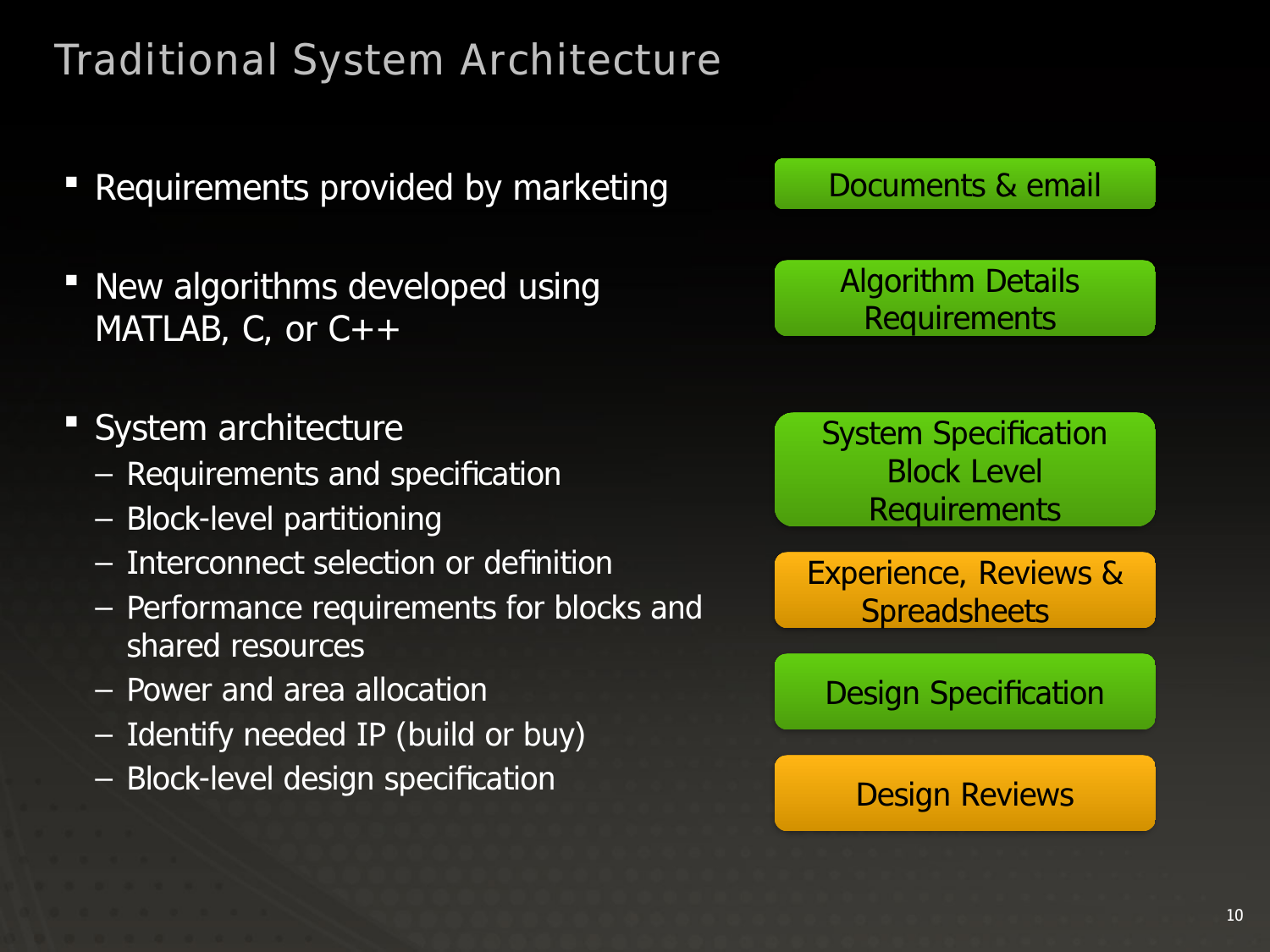

# Traditional System Architecture
Requirements provided by marketing

New algorithms developed using MATLAB, C, or C++

System architecture
Requirements and specification
Block-level partitioning
Interconnect selection or definition
Performance requirements for blocks and shared resources
Power and area allocation
Identify needed IP (build or buy)
Block-level design specification

Documents & email
Algorithm Details  Requirements
System Specification
Block Level Requirements
Experience, Reviews &
Spreadsheets
Design Specification
Design Reviews